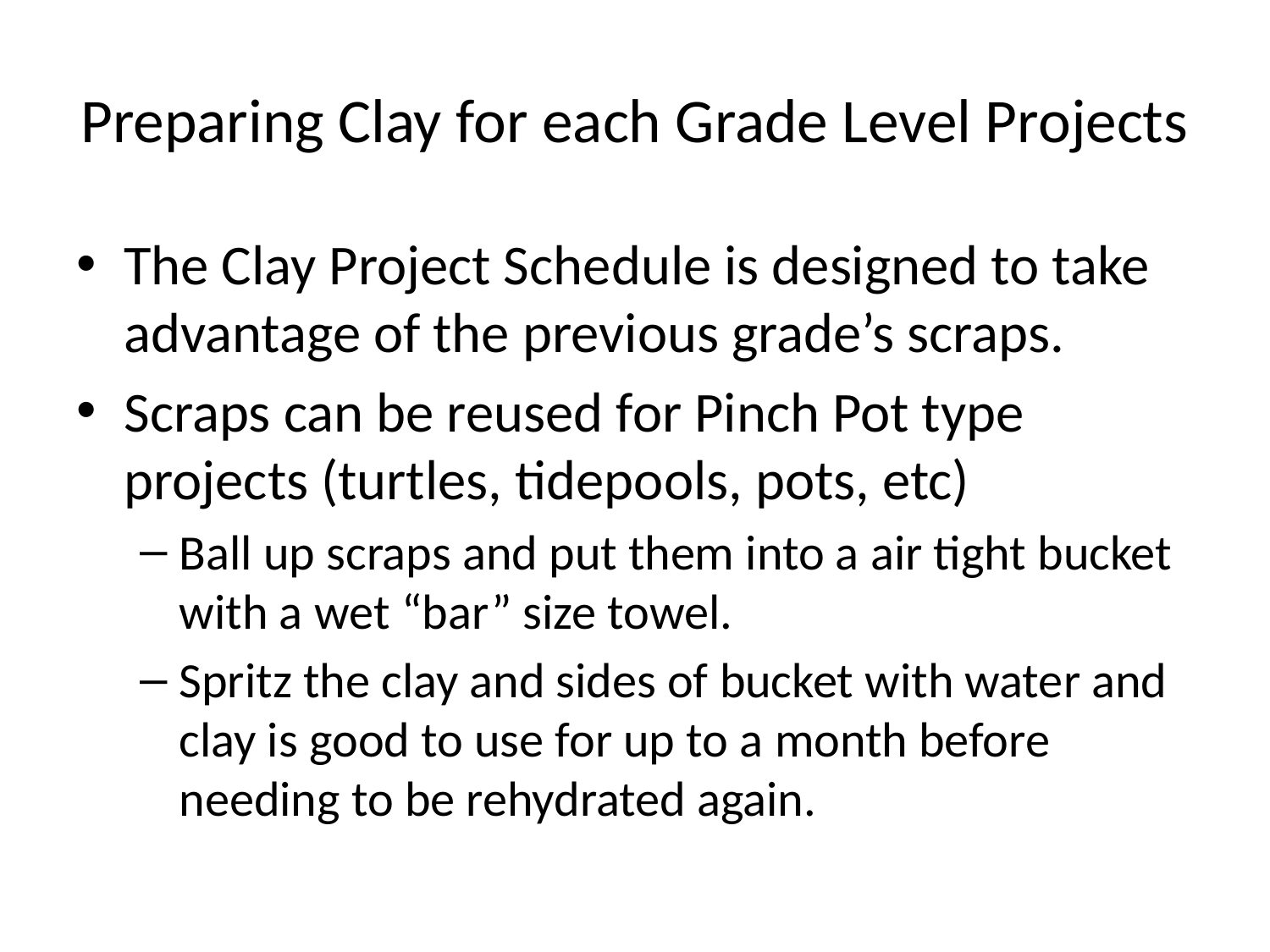

# Preparing Clay for each Grade Level Projects
The Clay Project Schedule is designed to take advantage of the previous grade’s scraps.
Scraps can be reused for Pinch Pot type projects (turtles, tidepools, pots, etc)
Ball up scraps and put them into a air tight bucket with a wet “bar” size towel.
Spritz the clay and sides of bucket with water and clay is good to use for up to a month before needing to be rehydrated again.